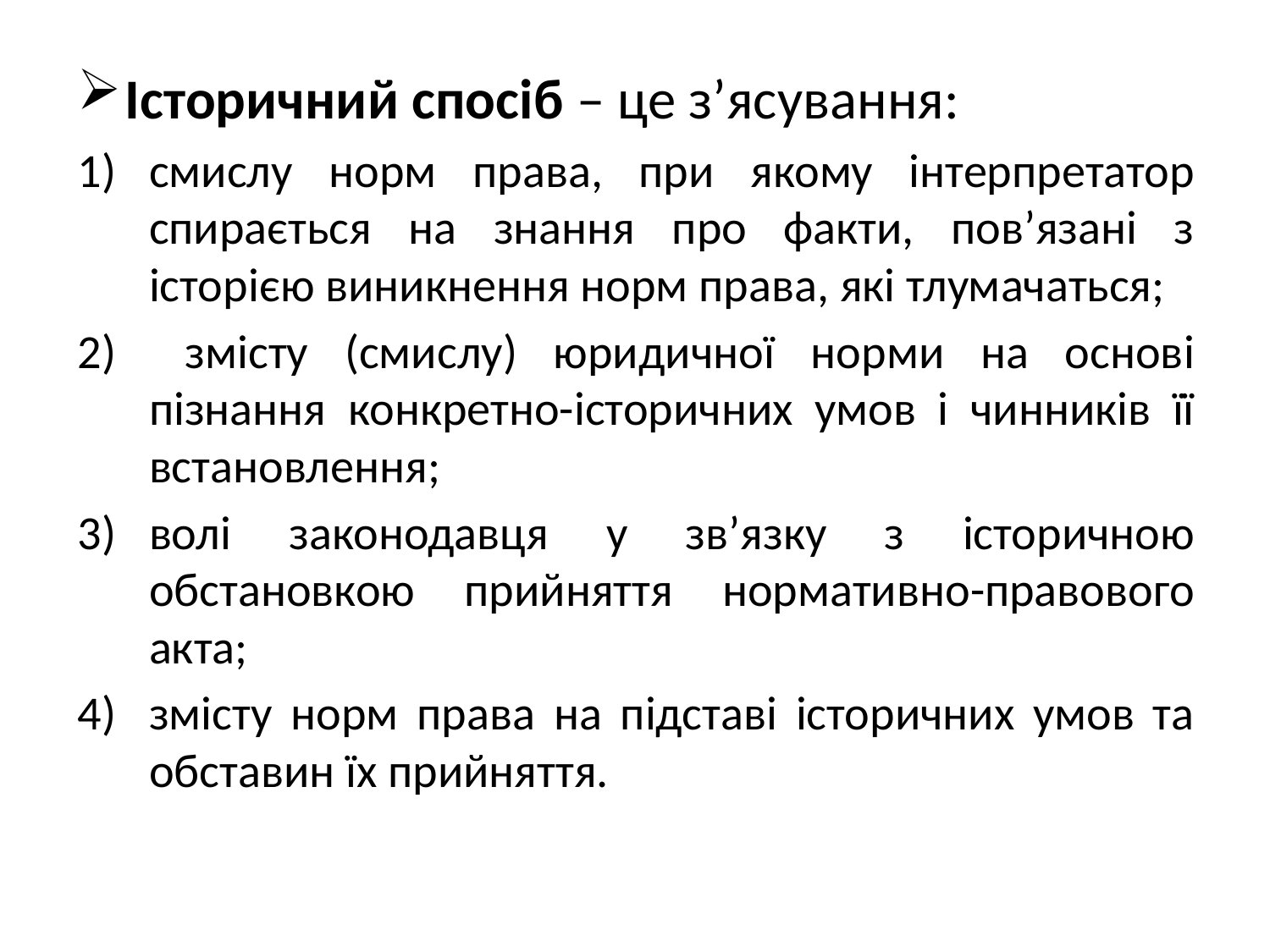

#
Історичний спосіб – це з’ясування:
смислу норм права, при якому інтерпретатор спирається на знання про факти, пов’язані з історією виникнення норм права, які тлумачаться;
 змісту (смислу) юридичної норми на основі пізнання конкретно-історичних умов і чинників її встановлення;
волі законодавця у зв’язку з історичною обстановкою прийняття нормативно-правового акта;
змісту норм права на підставі історичних умов та обставин їх прийняття.